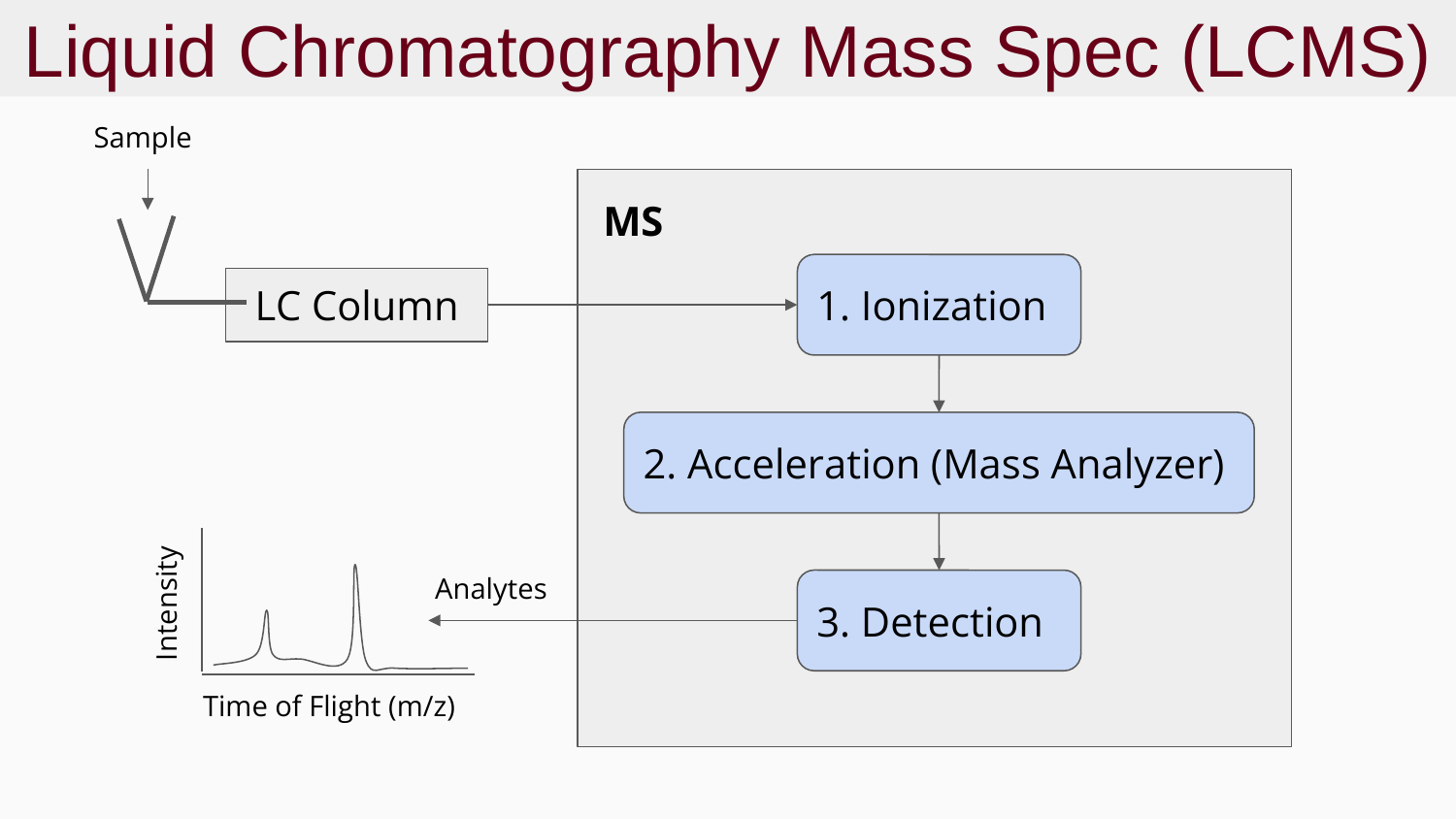

# Liquid Chromatography Mass Spec (LCMS)
Sample

MS
1. Ionization
LC Column
2. Acceleration (Mass Analyzer)
Analytes

Intensity
3. Detection
Time of Flight (m/z)